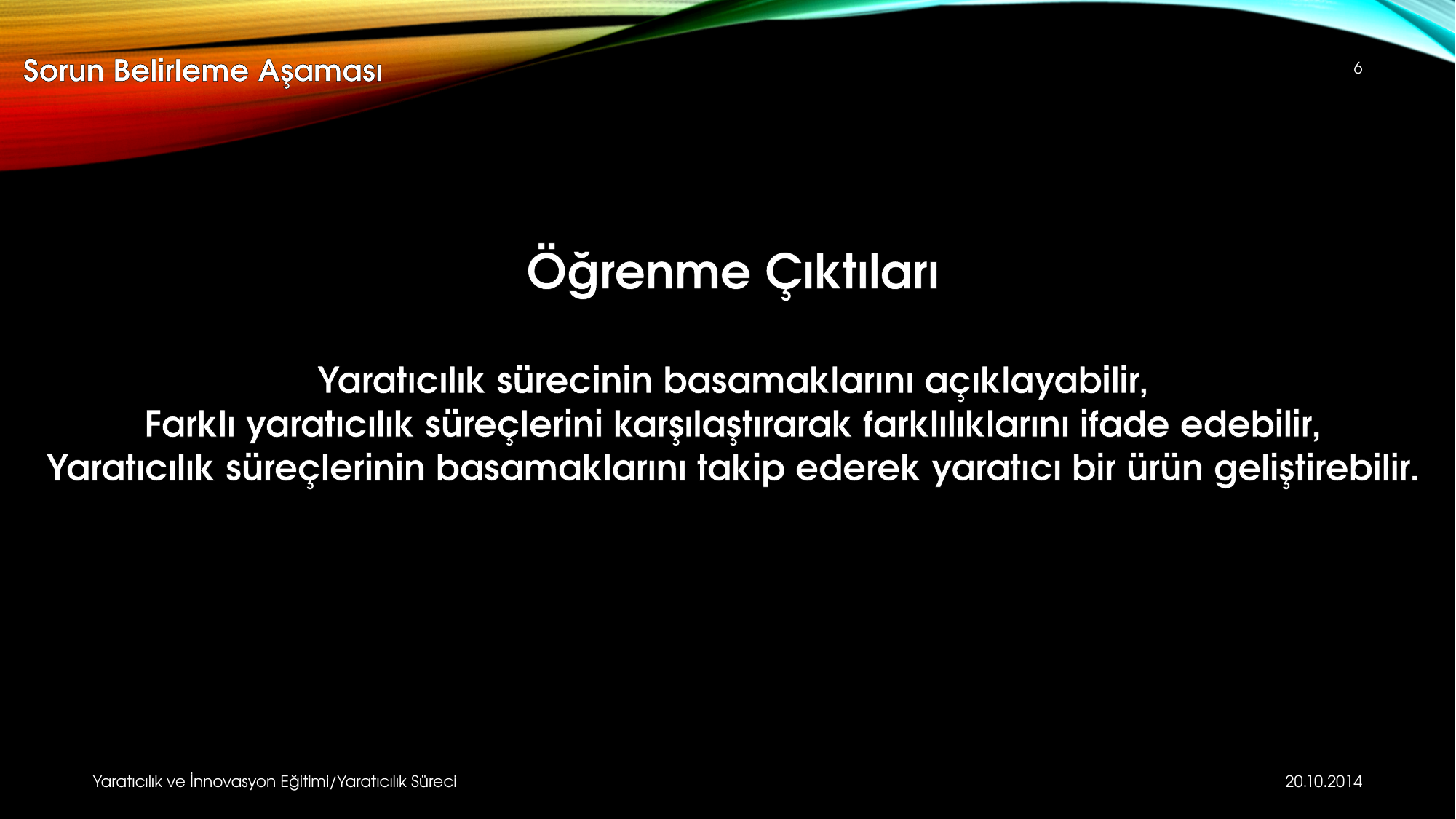

Sorun Belirleme Aşaması
6
Öğrenme Çıktıları

Yaratıcılık sürecinin basamaklarını açıklayabilir,
Farklı yaratıcılık süreçlerini karşılaştırarak farklılıklarını ifade edebilir,
Yaratıcılık süreçlerinin basamaklarını takip ederek yaratıcı bir ürün geliştirebilir.
Yaratıcılık ve İnnovasyon Eğitimi/Yaratıcılık Süreci
20.10.2014